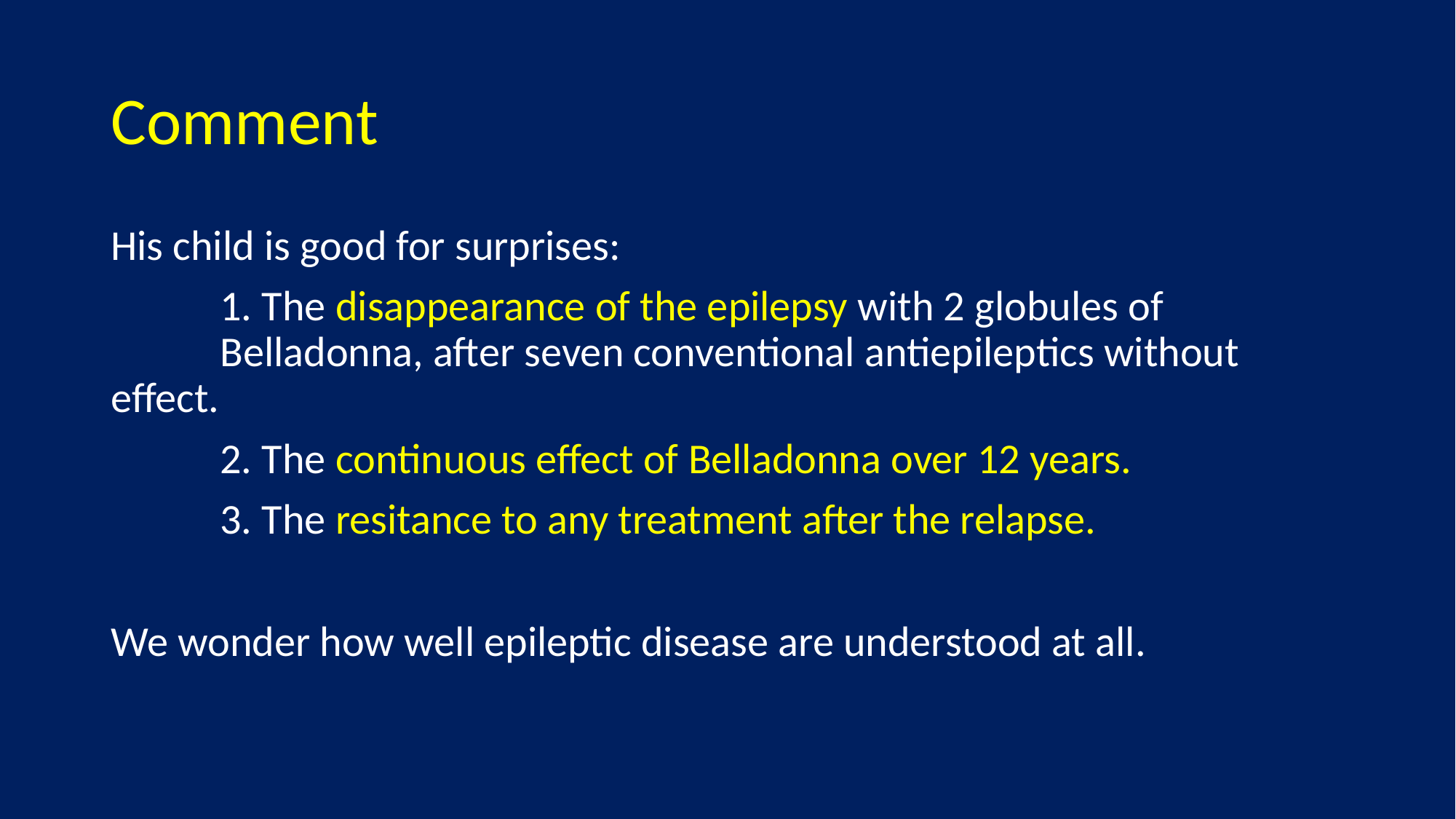

# Comment
His child is good for surprises:
	1. The disappearance of the epilepsy with 2 globules of 	 	 	Belladonna, after seven conventional antiepileptics without 	effect.
	2. The continuous effect of Belladonna over 12 years.
	3. The resitance to any treatment after the relapse.

We wonder how well epileptic disease are understood at all.